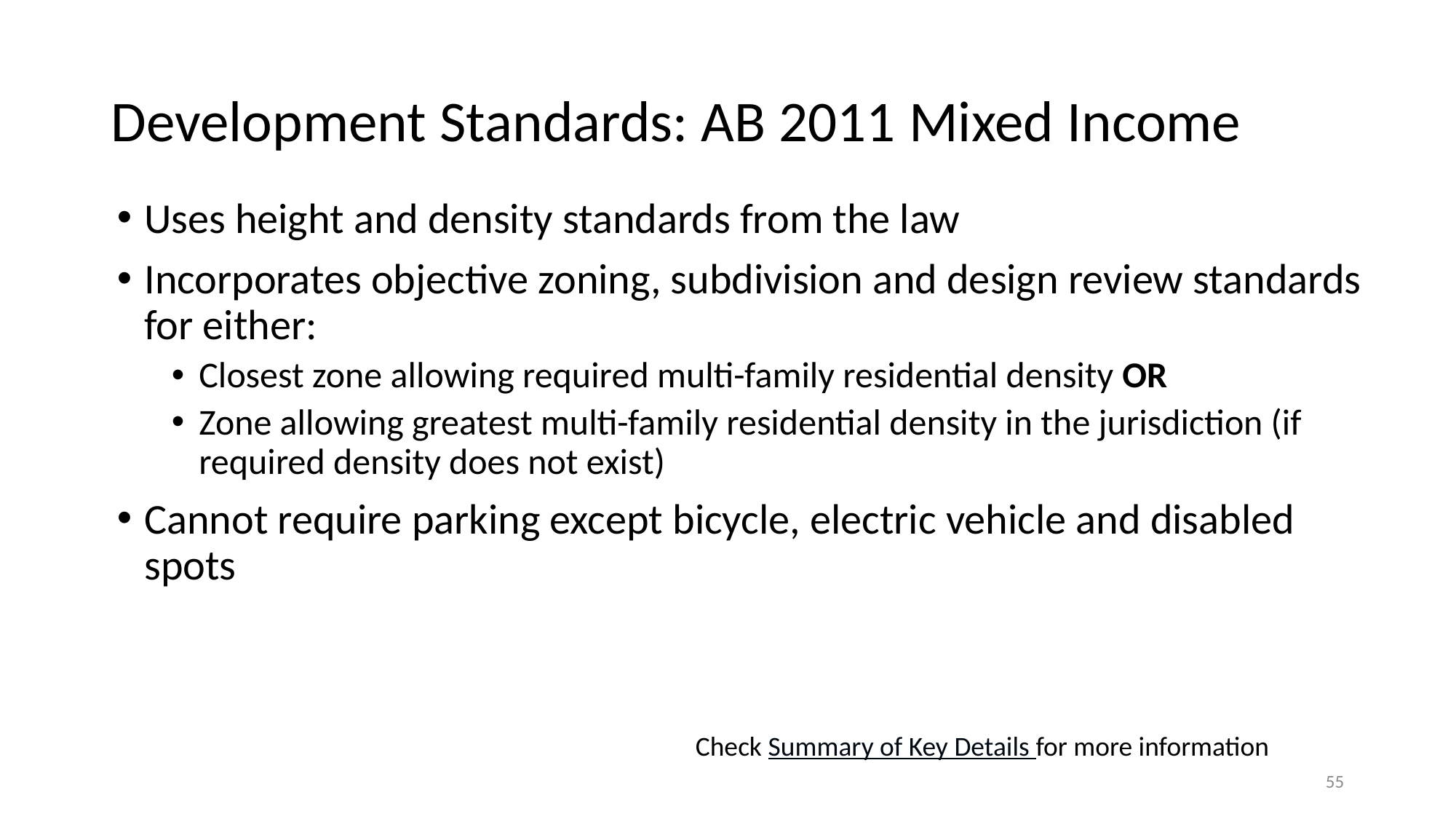

# Development Standards: AB 2011 Mixed Income
Uses height and density standards from the law
Incorporates objective zoning, subdivision and design review standards for either:
Closest zone allowing required multi-family residential density OR
Zone allowing greatest multi-family residential density in the jurisdiction (if required density does not exist)
Cannot require parking except bicycle, electric vehicle and disabled spots

Check Summary of Key Details for more information
55